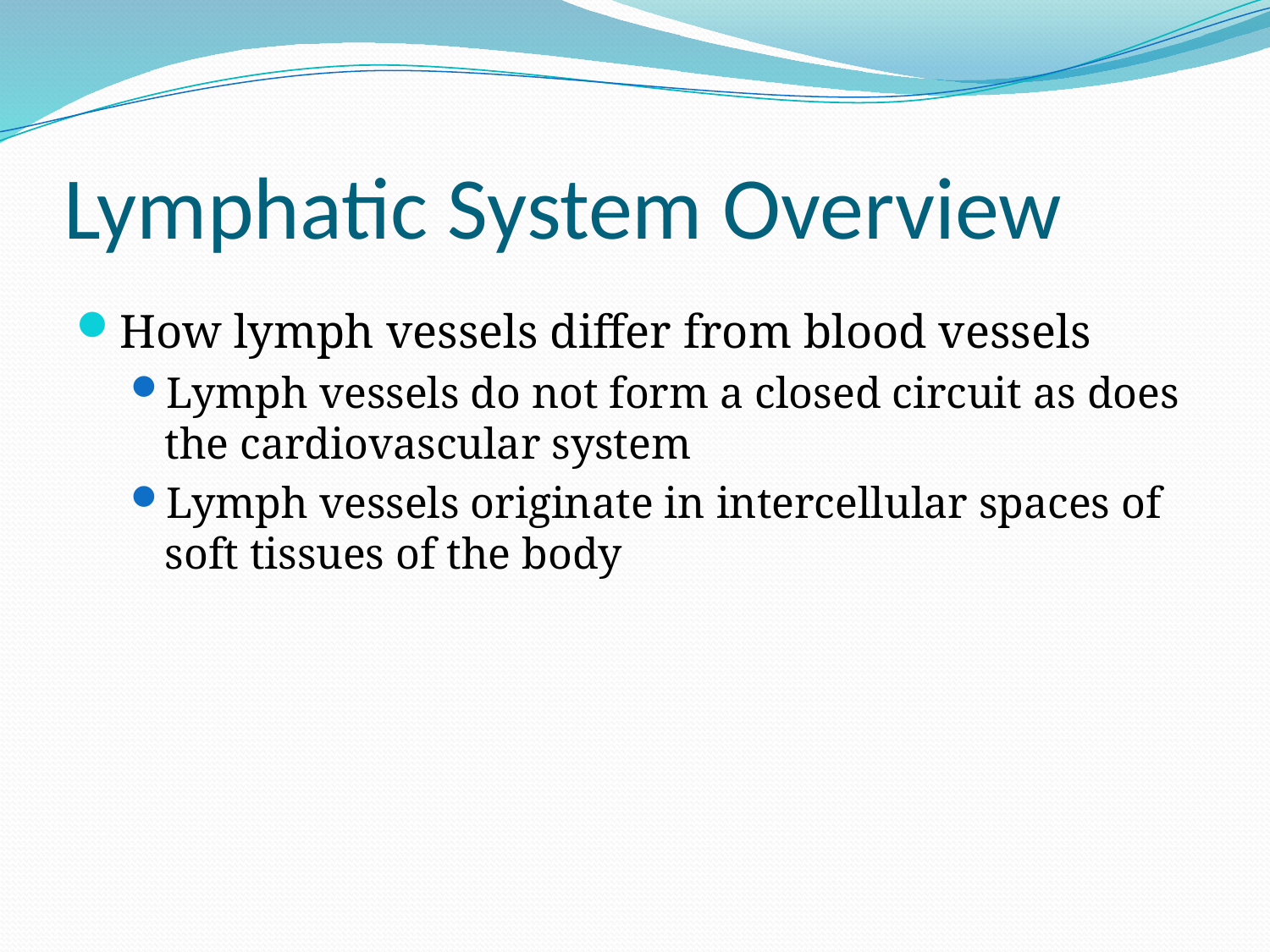

# Lymphatic System Overview
How lymph vessels differ from blood vessels
Lymph vessels do not form a closed circuit as does the cardiovascular system
Lymph vessels originate in intercellular spaces of soft tissues of the body